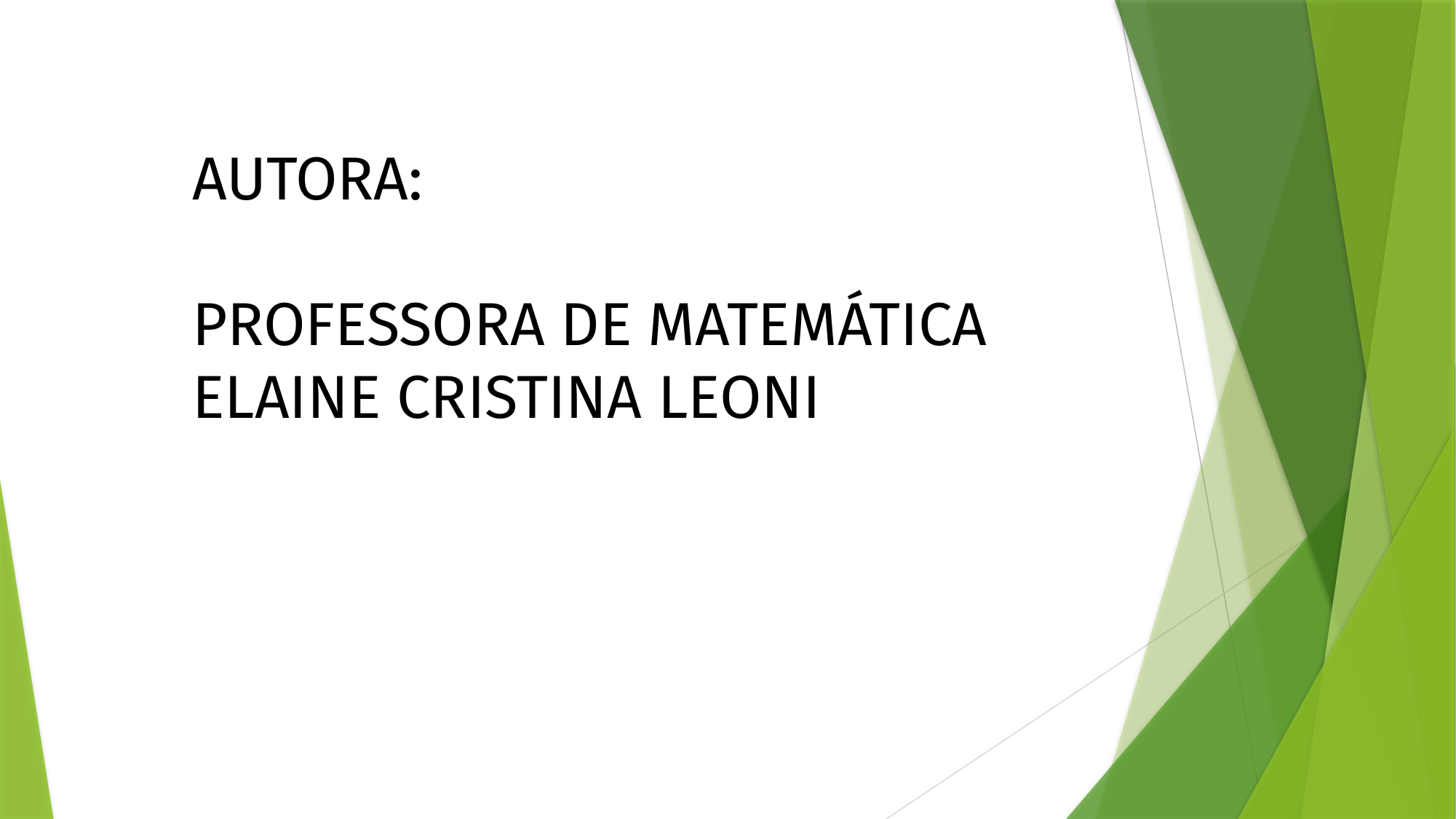

AUTORA:

PROFESSORA DE MATEMÁTICA
ELAINE CRISTINA LEONI